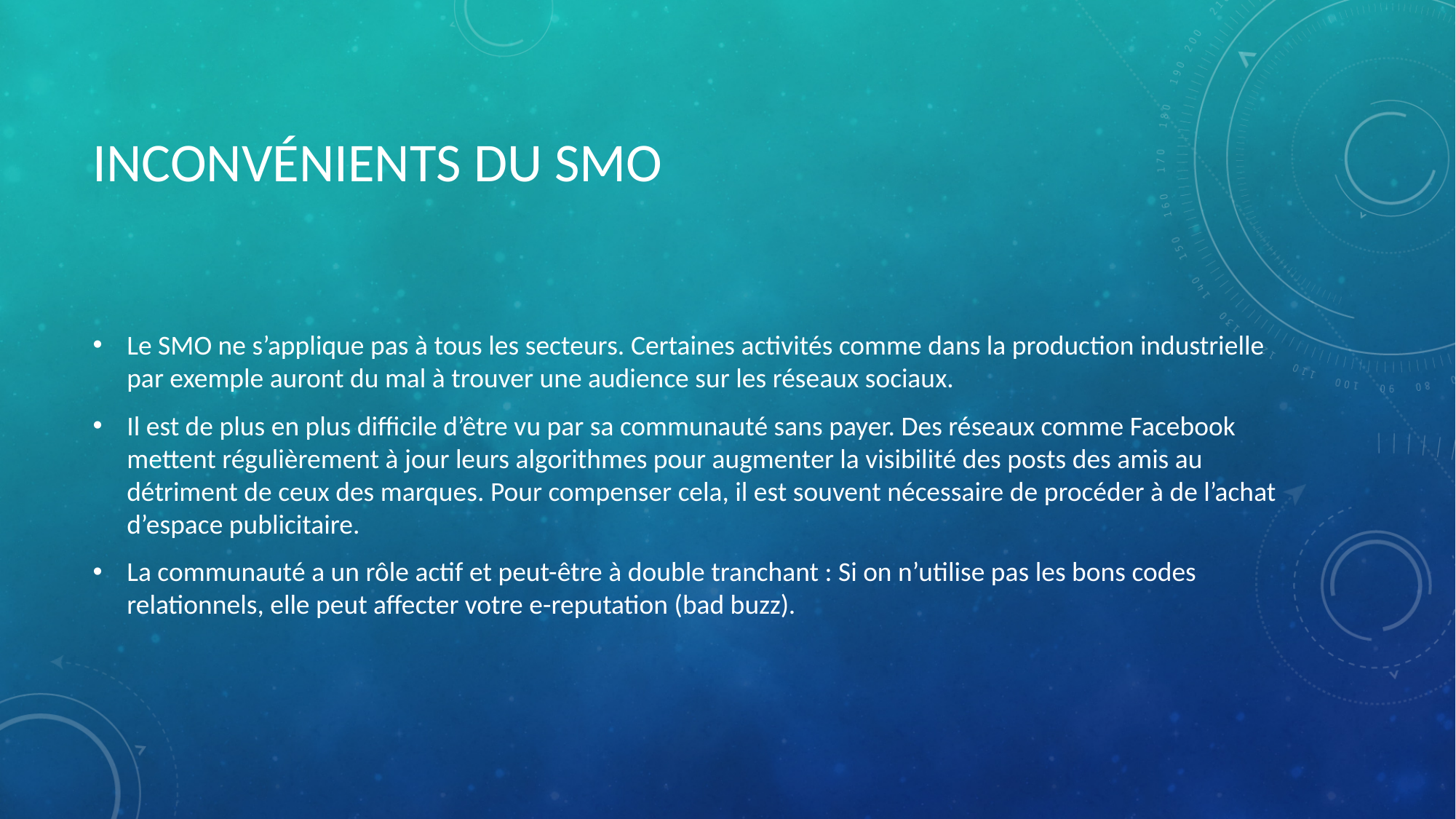

# INCONVÉNIENTS DU SMO
Le SMO ne s’applique pas à tous les secteurs. Certaines activités comme dans la production industrielle par exemple auront du mal à trouver une audience sur les réseaux sociaux.
Il est de plus en plus difficile d’être vu par sa communauté sans payer. Des réseaux comme Facebook mettent régulièrement à jour leurs algorithmes pour augmenter la visibilité des posts des amis au détriment de ceux des marques. Pour compenser cela, il est souvent nécessaire de procéder à de l’achat d’espace publicitaire.
La communauté a un rôle actif et peut-être à double tranchant : Si on n’utilise pas les bons codes relationnels, elle peut affecter votre e-reputation (bad buzz).